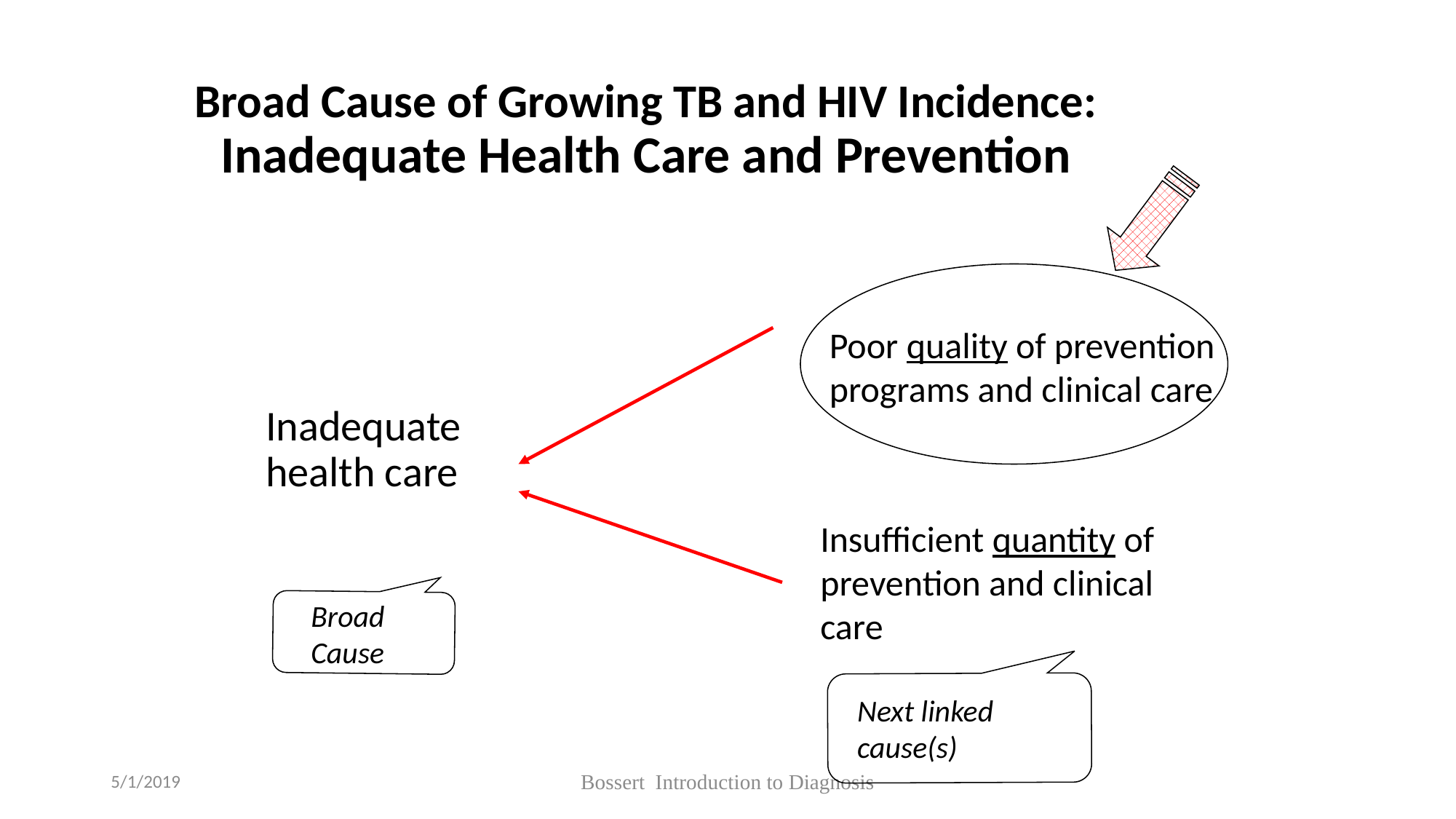

# Broad Cause of Growing TB and HIV Incidence: Inadequate Health Care and Prevention

	Inadequate health care

Poor quality of prevention programs and clinical care

Insufficient quantity of prevention and clinical care

Broad Cause

Next linked cause(s)
5/1/2019
Bossert  Introduction to Diagnosis